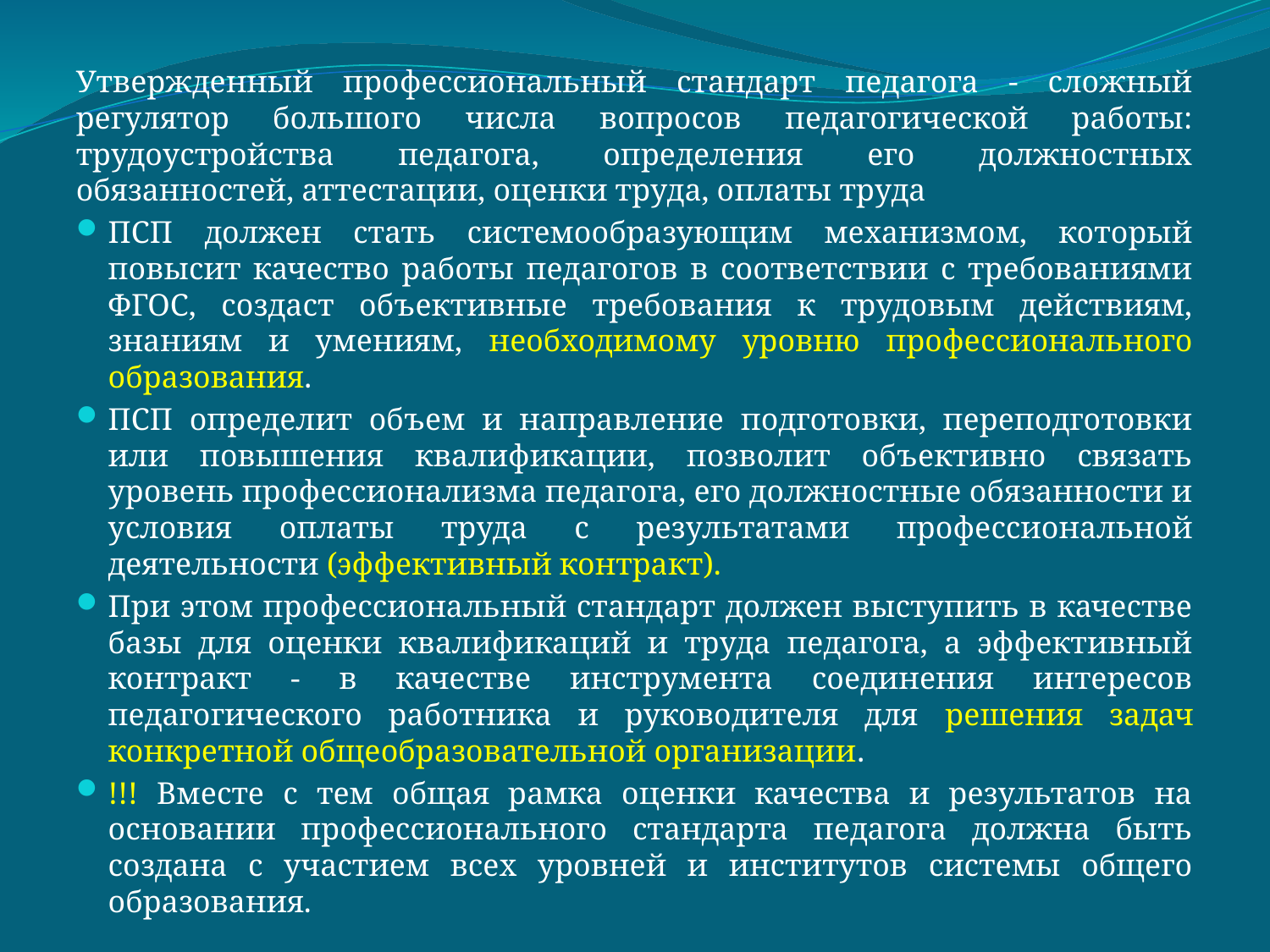

Утвержденный профессиональный стандарт педагога - сложный регулятор большого числа вопросов педагогической работы: трудоустройства педагога, определения его должностных обязанностей, аттестации, оценки труда, оплаты труда
ПСП должен стать системообразующим механизмом, который повысит качество работы педагогов в соответствии с требованиями ФГОС, создаст объективные требования к трудовым действиям, знаниям и умениям, необходимому уровню профессионального образования.
ПСП определит объем и направление подготовки, переподготовки или повышения квалификации, позволит объективно связать уровень профессионализма педагога, его должностные обязанности и условия оплаты труда с результатами профессиональной деятельности (эффективный контракт).
При этом профессиональный стандарт должен выступить в качестве базы для оценки квалификаций и труда педагога, а эффективный контракт - в качестве инструмента соединения интересов педагогического работника и руководителя для решения задач конкретной общеобразовательной организации.
!!! Вместе с тем общая рамка оценки качества и результатов на основании профессионального стандарта педагога должна быть создана с участием всех уровней и институтов системы общего образования.